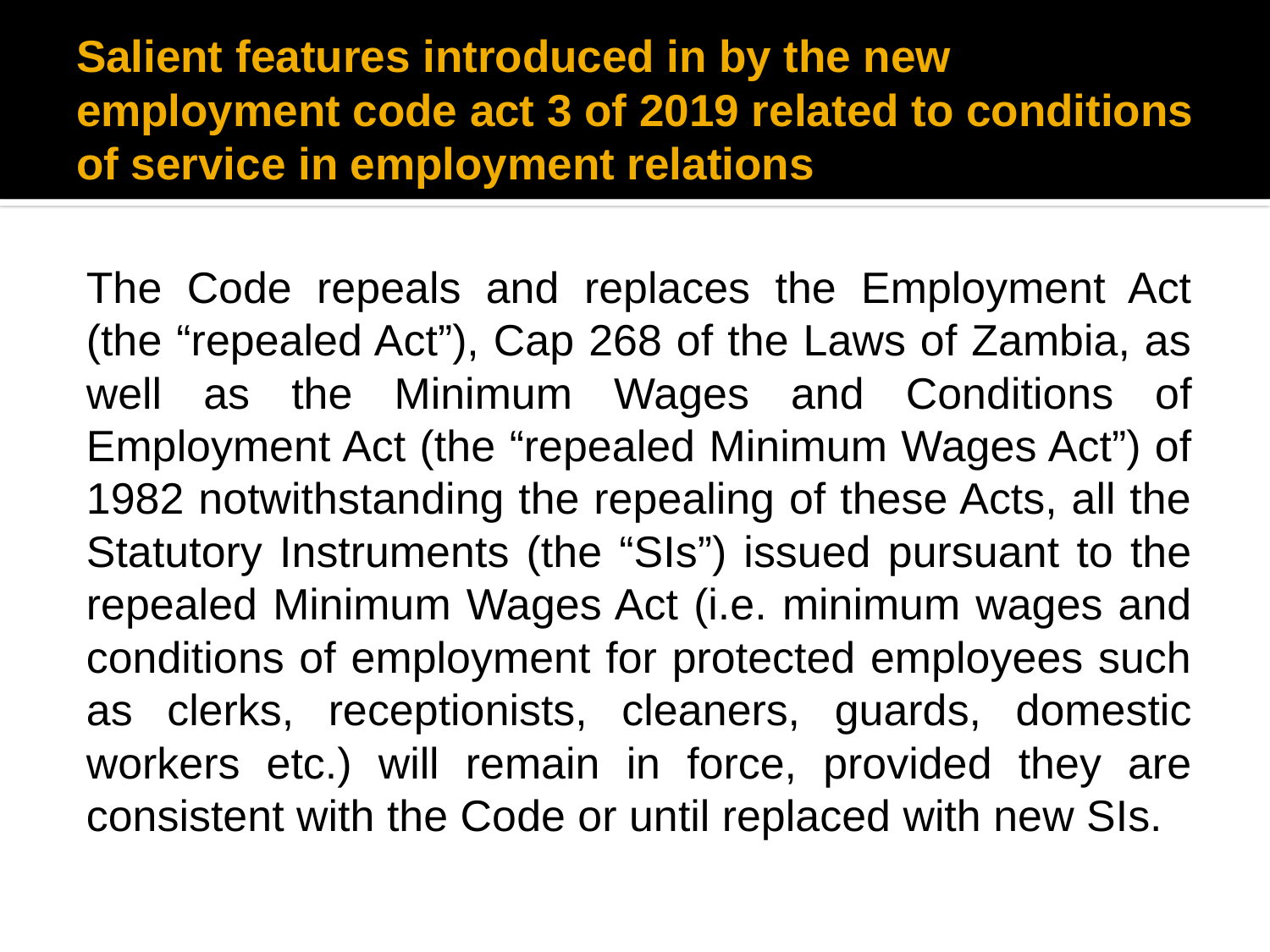

# Salient features introduced in by the new employment code act 3 of 2019 related to conditions of service in employment relations
The Code repeals and replaces the Employment Act (the “repealed Act”), Cap 268 of the Laws of Zambia, as well as the Minimum Wages and Conditions of Employment Act (the “repealed Minimum Wages Act”) of 1982 notwithstanding the repealing of these Acts, all the Statutory Instruments (the “SIs”) issued pursuant to the repealed Minimum Wages Act (i.e. minimum wages and conditions of employment for protected employees such as clerks, receptionists, cleaners, guards, domestic workers etc.) will remain in force, provided they are consistent with the Code or until replaced with new SIs.